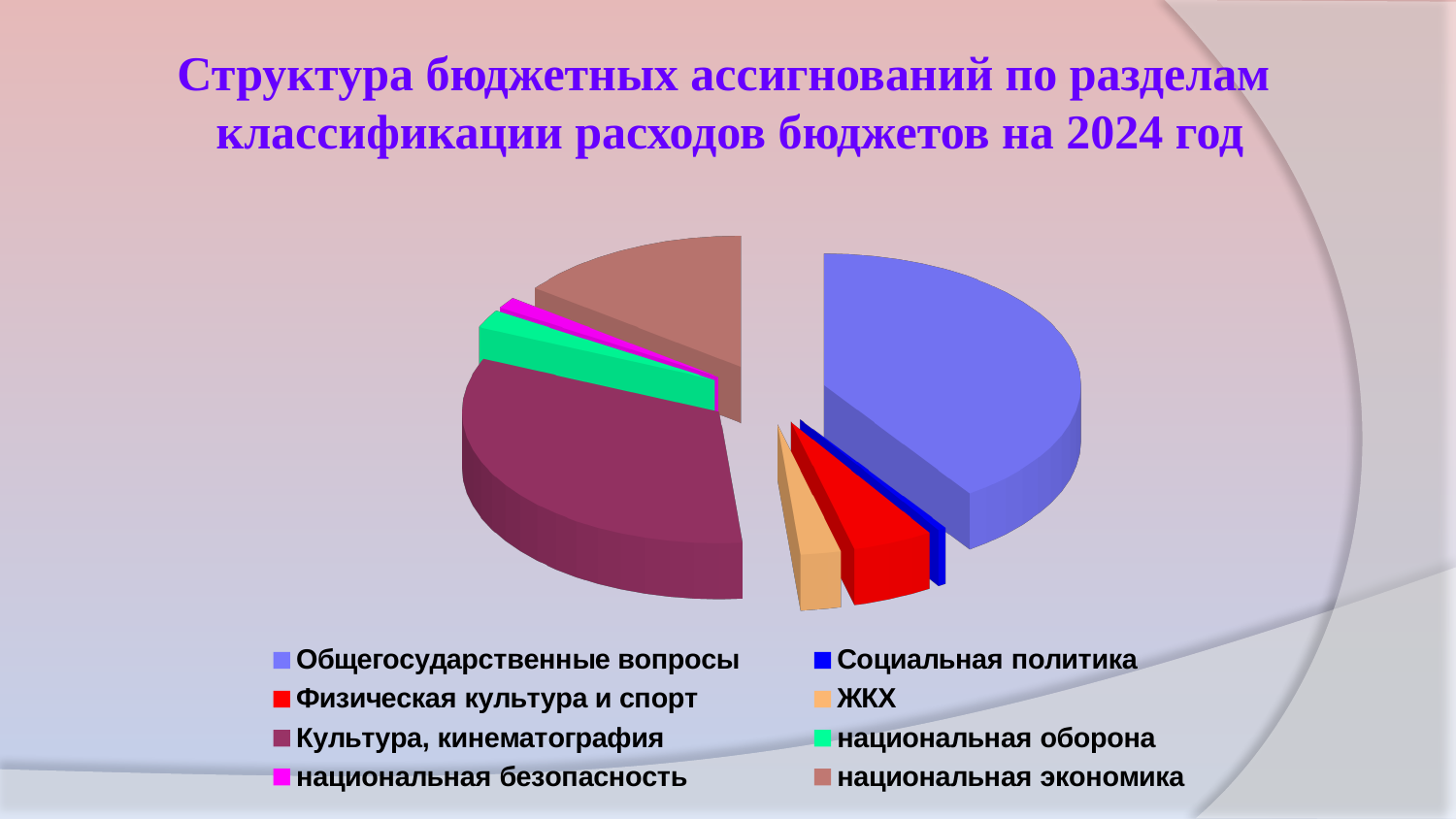

# Структура бюджетных ассигнований по разделам классификации расходов бюджетов на 2024 год

[unsupported chart]